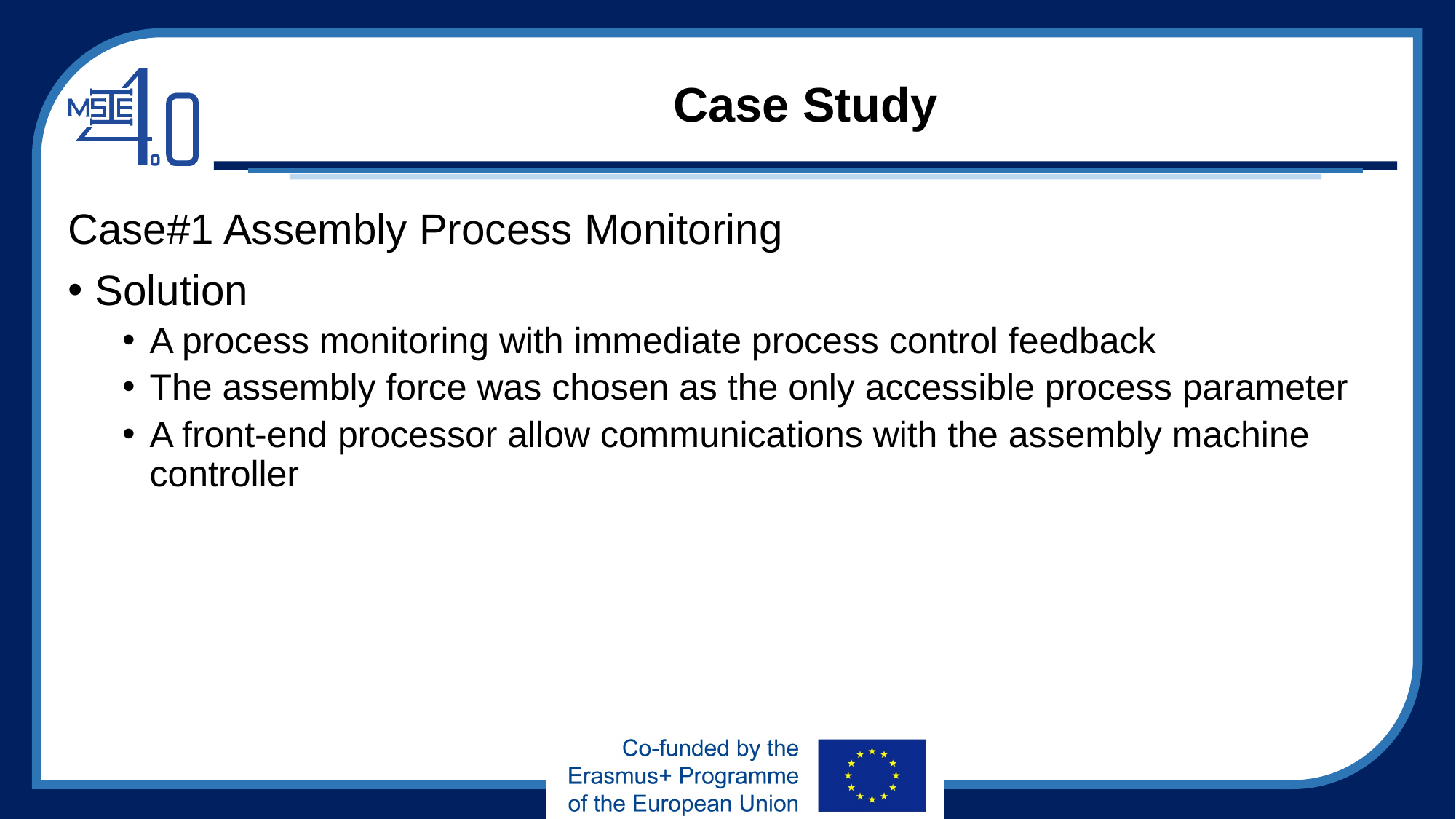

# Case Study
Case#1 Assembly Process Monitoring
Solution
A process monitoring with immediate process control feedback
The assembly force was chosen as the only accessible process parameter
A front-end processor allow communications with the assembly machine controller